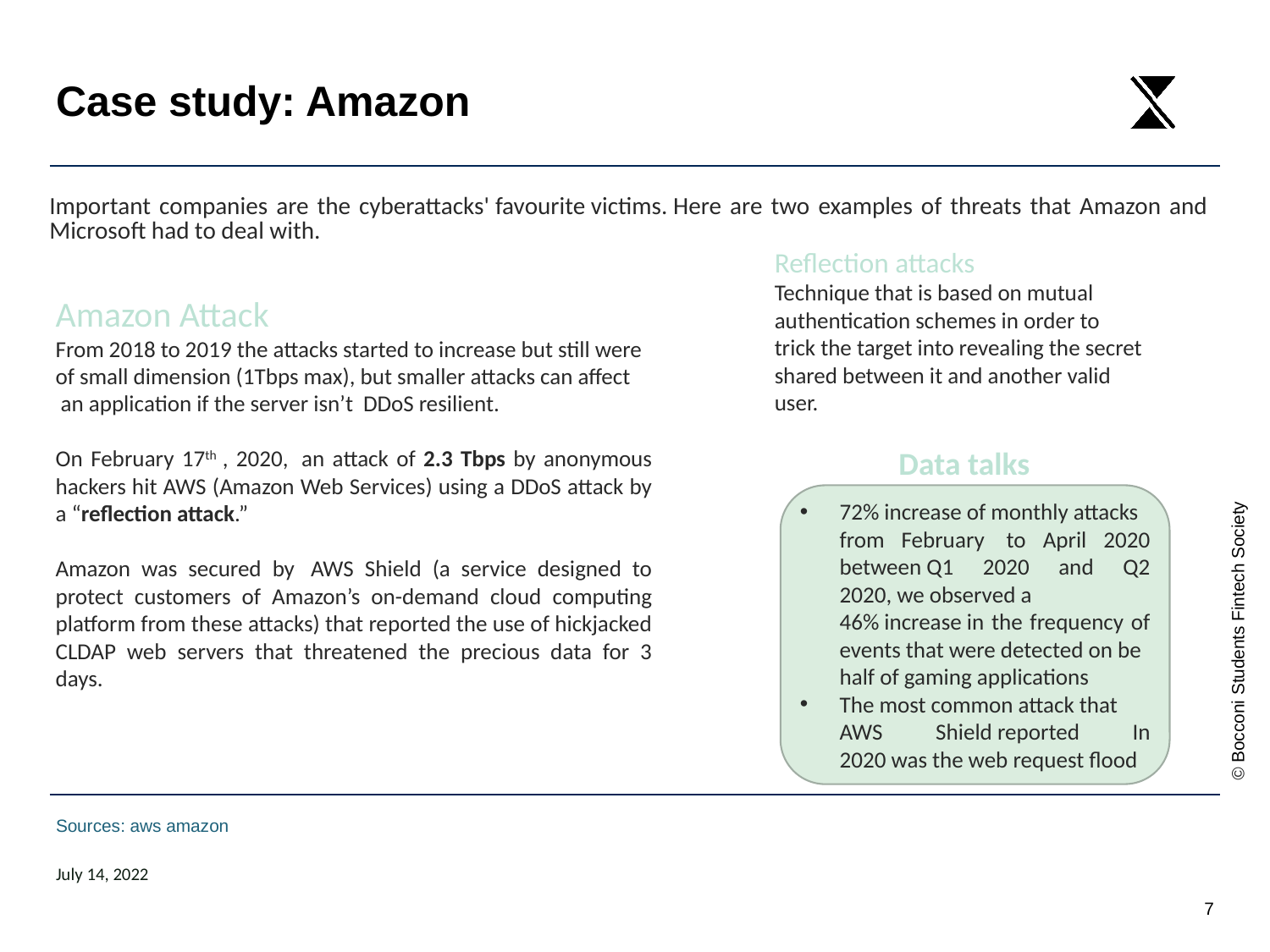

# Case study: Amazon

Important companies are the cyberattacks' favourite victims. Here are two examples of threats that Amazon and Microsoft had to deal with.
Reflection attacks
Technique that is based on mutual authentication schemes in order to trick the target into revealing the secret shared between it and another valid user.

Amazon Attack
From 2018 to 2019 the attacks started to increase but still were of small dimension (1Tbps max), but smaller attacks can affect  an application if the server isn’t  DDoS resilient.

On February 17th , 2020,  an attack of 2.3 Tbps by anonymous hackers hit AWS (Amazon Web Services) using a DDoS attack by a “reflection attack.”

Amazon was secured by  AWS Shield (a service designed to protect customers of Amazon’s on-demand cloud computing platform from these attacks) that reported the use of hickjacked CLDAP web servers that threatened the precious data for 3 days.

Data talks

72% increase of monthly attacks from February  to April 2020 between Q1 2020 and Q2 2020, we observed a 46% increase in the frequency of events that were detected on behalf of gaming applications
The most common attack that AWS Shield reported In 2020 was the web request flood
Sources: aws amazon
July 14, 2022

7